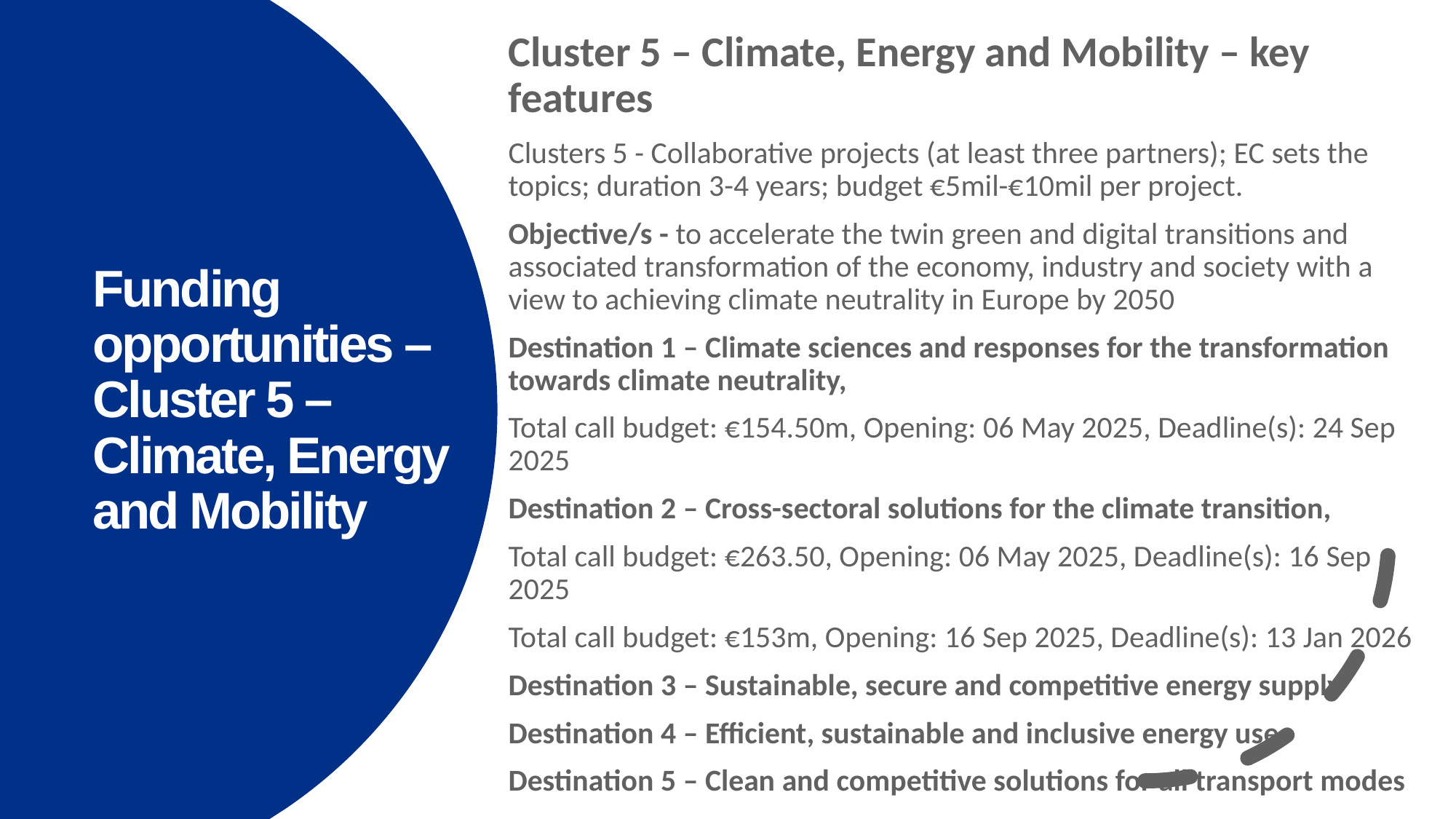

Cluster 5 – Climate, Energy and Mobility – key features
Clusters 5 - Collaborative projects (at least three partners); EC sets the topics; duration 3-4 years; budget €5mil-€10mil per project.
Objective/s - to accelerate the twin green and digital transitions and associated transformation of the economy, industry and society with a view to achieving climate neutrality in Europe by 2050
Destination 1 – Climate sciences and responses for the transformation towards climate neutrality,
Total call budget: €154.50m, Opening: 06 May 2025, Deadline(s): 24 Sep 2025
Destination 2 – Cross-sectoral solutions for the climate transition,
Total call budget: €263.50, Opening: 06 May 2025, Deadline(s): 16 Sep 2025
Total call budget: €153m, Opening: 16 Sep 2025, Deadline(s): 13 Jan 2026
Destination 3 – Sustainable, secure and competitive energy supply
Destination 4 – Efficient, sustainable and inclusive energy use
Destination 5 – Clean and competitive solutions for all transport modes

# Funding opportunities – Cluster 5 – Climate, Energy and Mobility